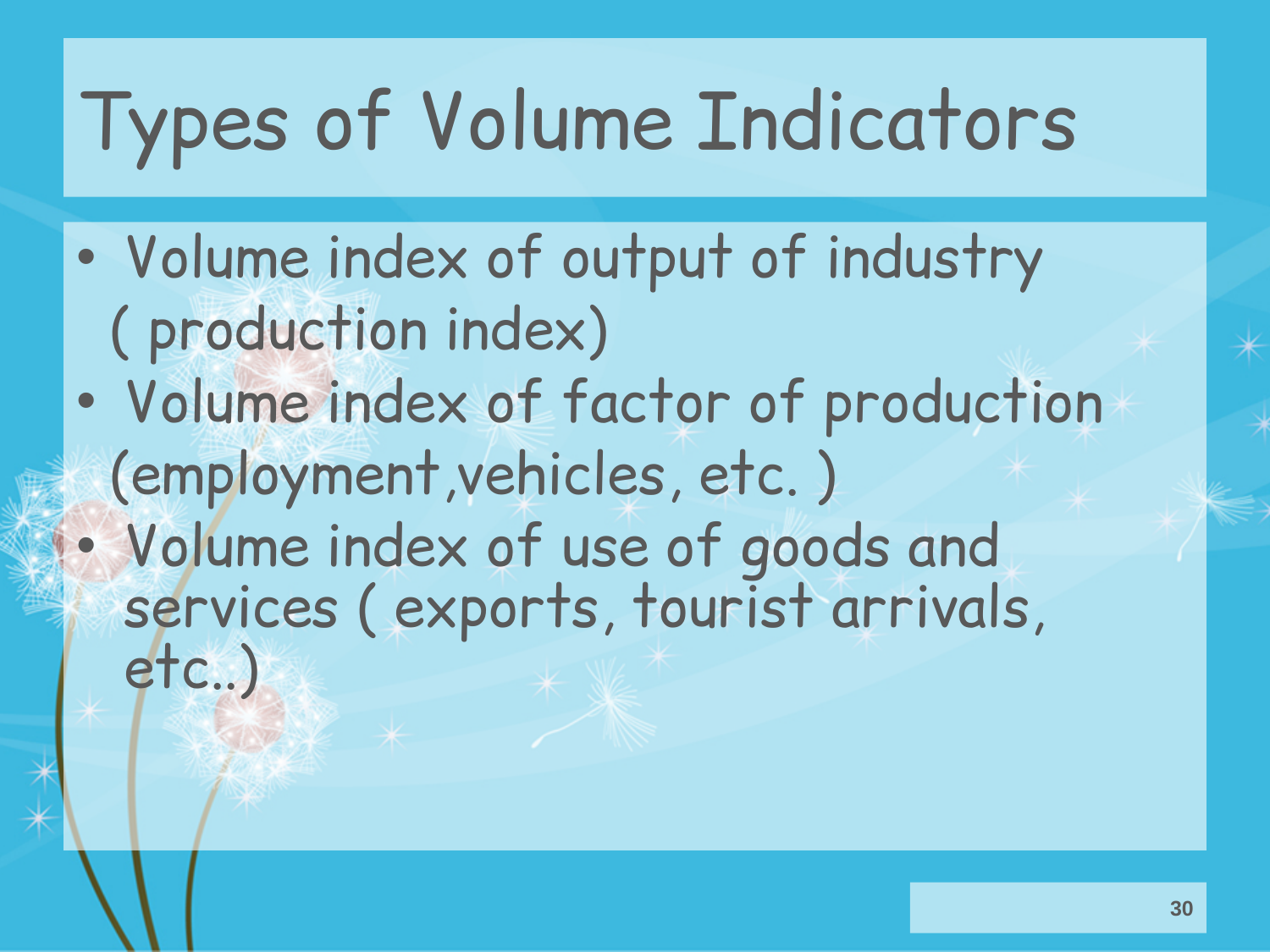

# Types of Volume Indicators
Volume index of output of industry
  ( production index)
Volume index of factor of production
  (employment,vehicles, etc. )
Volume index of use of goods and services ( exports, tourist arrivals, etc..)
30